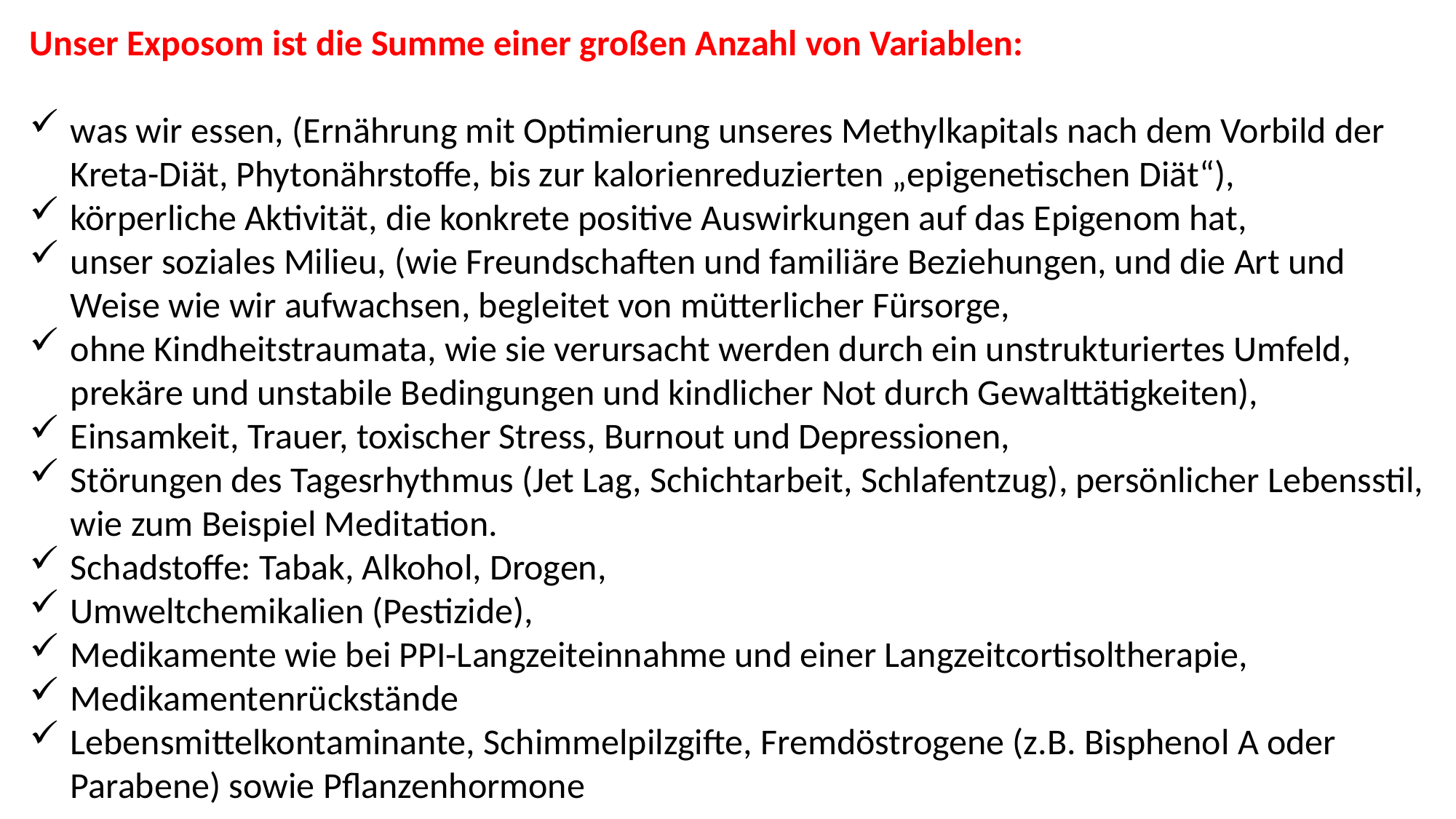

Unser Exposom ist die Summe einer großen Anzahl von Variablen:

was wir essen, (Ernährung mit Optimierung unseres Methylkapitals nach dem Vorbild der Kreta-Diät, Phytonährstoffe, bis zur kalorienreduzierten „epigenetischen Diät“),
körperliche Aktivität, die konkrete positive Auswirkungen auf das Epigenom hat,
unser soziales Milieu, (wie Freundschaften und familiäre Beziehungen, und die Art und Weise wie wir aufwachsen, begleitet von mütterlicher Fürsorge,
ohne Kindheitstraumata, wie sie verursacht werden durch ein unstrukturiertes Umfeld, prekäre und unstabile Bedingungen und kindlicher Not durch Gewalttätigkeiten),
Einsamkeit, Trauer, toxischer Stress, Burnout und Depressionen,
Störungen des Tagesrhythmus (Jet Lag, Schichtarbeit, Schlafentzug), persönlicher Lebensstil, wie zum Beispiel Meditation.
Schadstoffe: Tabak, Alkohol, Drogen,
Umweltchemikalien (Pestizide),
Medikamente wie bei PPI-Langzeiteinnahme und einer Langzeitcortisoltherapie,
Medikamentenrückstände
Lebensmittelkontaminante, Schimmelpilzgifte, Fremdöstrogene (z.B. Bisphenol A oder Parabene) sowie Pflanzenhormone